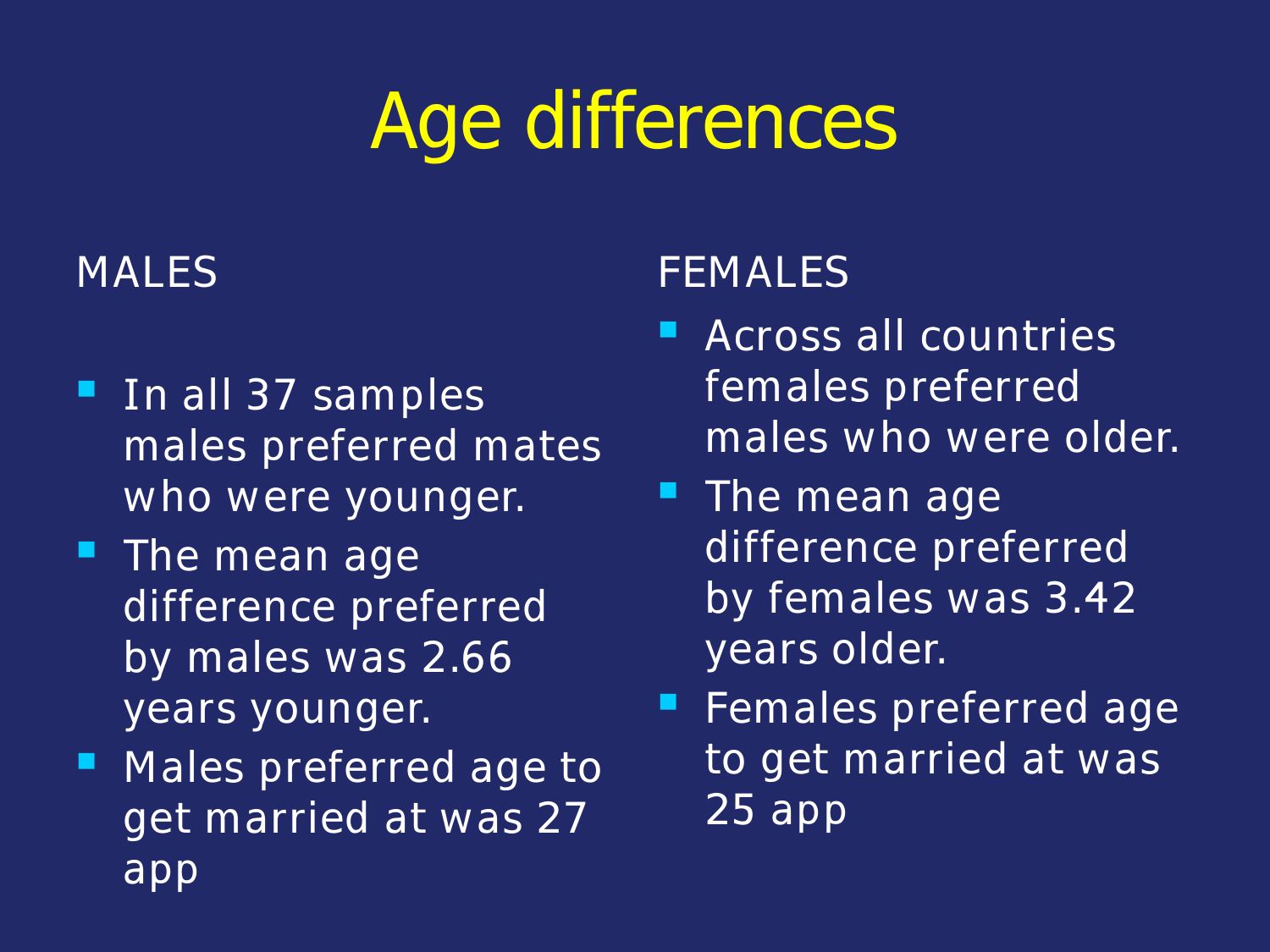

# Age differences
MALES
FEMALES

In all 37 samples males preferred mates who were younger.
The mean age difference preferred by males was 2.66 years younger.
Males preferred age to get married at was 27 app

Across all countries females preferred males who were older.
The mean age difference preferred by females was 3.42 years older.
Females preferred age to get married at was 25 app